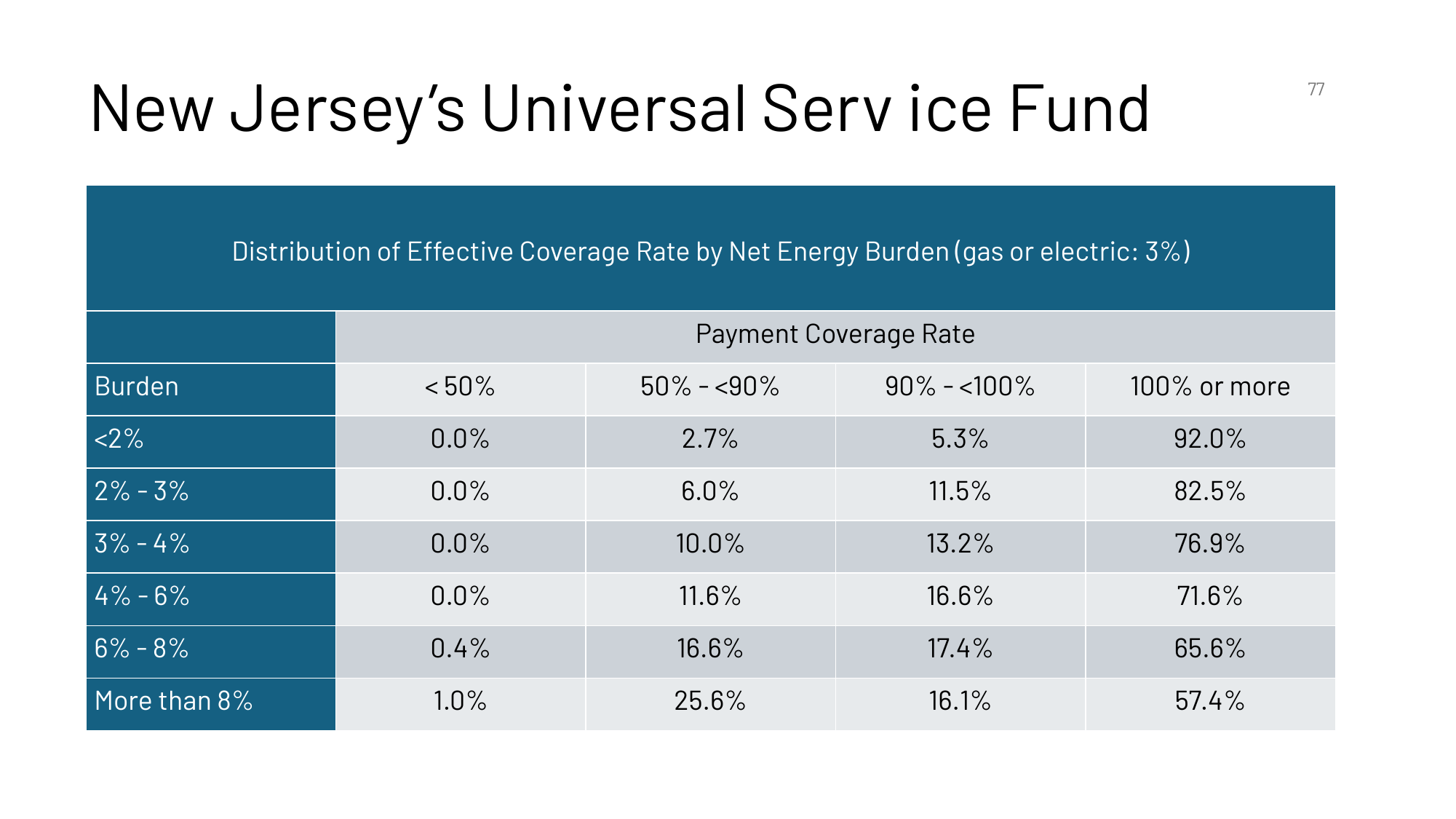

77
# New Jersey’s Universal Serv ice Fund
| Distribution of Effective Coverage Rate by Net Energy Burden (gas or electric: 3%) |  |  |  |  |
| --- | --- | --- | --- | --- |
|  | Payment Coverage Rate |  |  |  |
| Burden | < 50% | 50% - <90% | 90% - <100% | 100% or more |
| <2% | 0.0% | 2.7% | 5.3% | 92.0% |
| 2% - 3% | 0.0% | 6.0% | 11.5% | 82.5% |
| 3% - 4% | 0.0% | 10.0% | 13.2% | 76.9% |
| 4% - 6% | 0.0% | 11.6% | 16.6% | 71.6% |
| 6% - 8% | 0.4% | 16.6% | 17.4% | 65.6% |
| More than 8% | 1.0% | 25.6% | 16.1% | 57.4% |